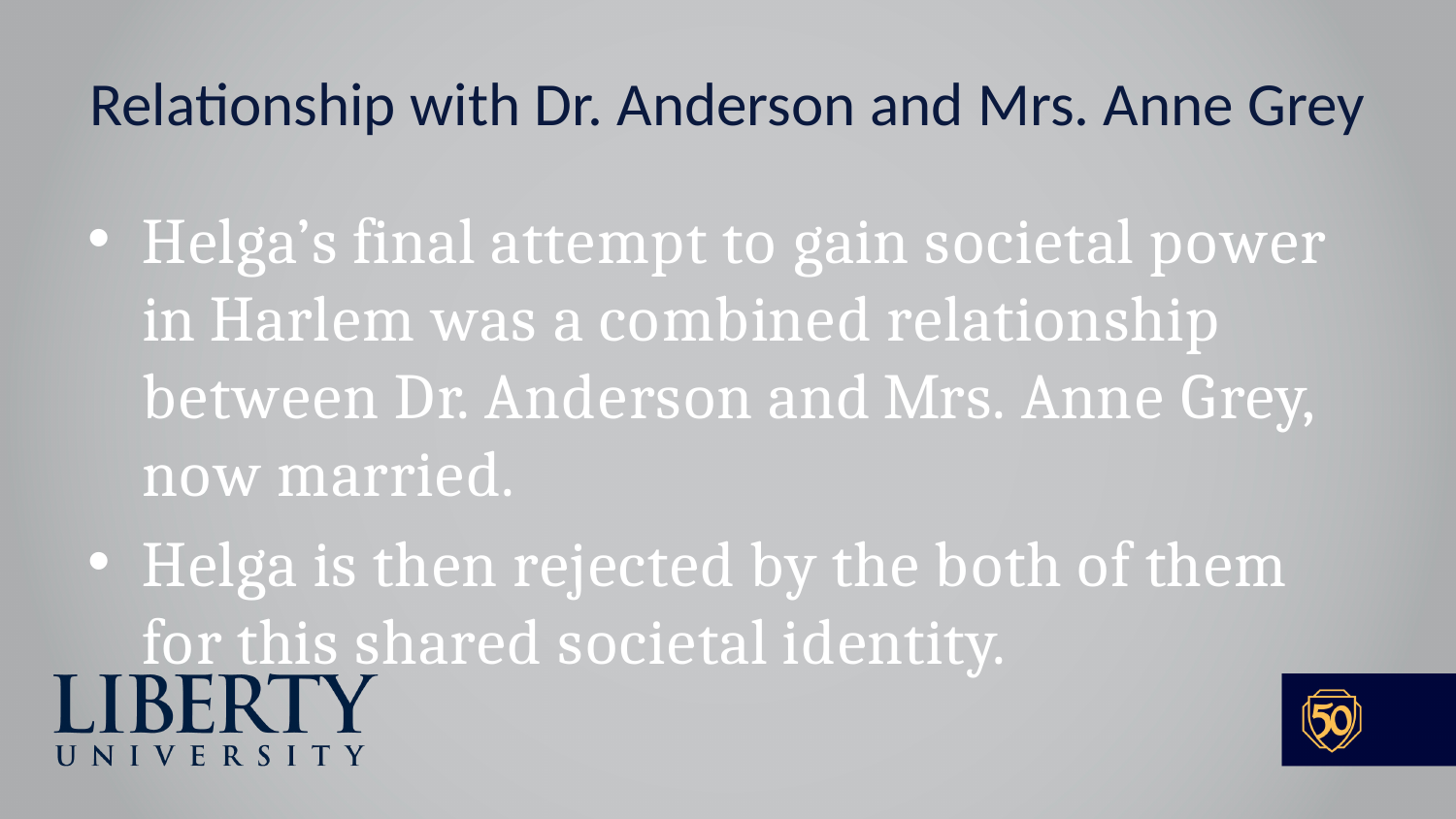

# Relationship with Dr. Anderson and Mrs. Anne Grey
Helga’s final attempt to gain societal power in Harlem was a combined relationship between Dr. Anderson and Mrs. Anne Grey, now married.
Helga is then rejected by the both of them for this shared societal identity.